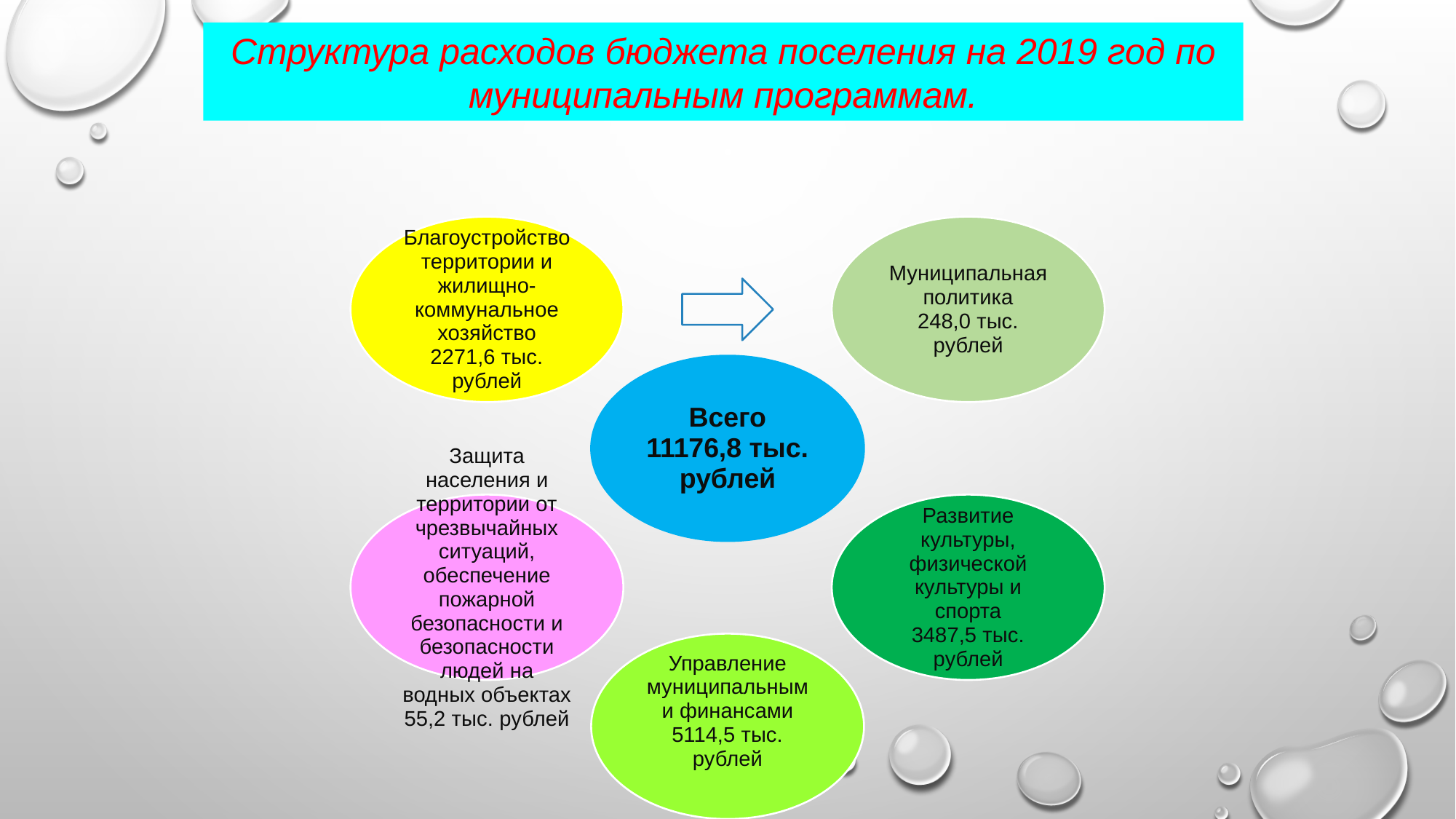

Структура расходов бюджета поселения на 2019 год по муниципальным программам.
Всего 11176,8 тыс. рублей
Муниципальная политика
248,0 тыс. рублей
Развитие культуры, физической культуры и спорта
3487,5 тыс. рублей
Управление муниципальными финансами
5114,5 тыс. рублей
Защита населения и территории от чрезвычайных ситуаций, обеспечение пожарной безопасности и безопасности людей на водных объектах
55,2 тыс. рублей
Благоустройство территории и жилищно-коммунальное хозяйство
2271,6 тыс. рублей